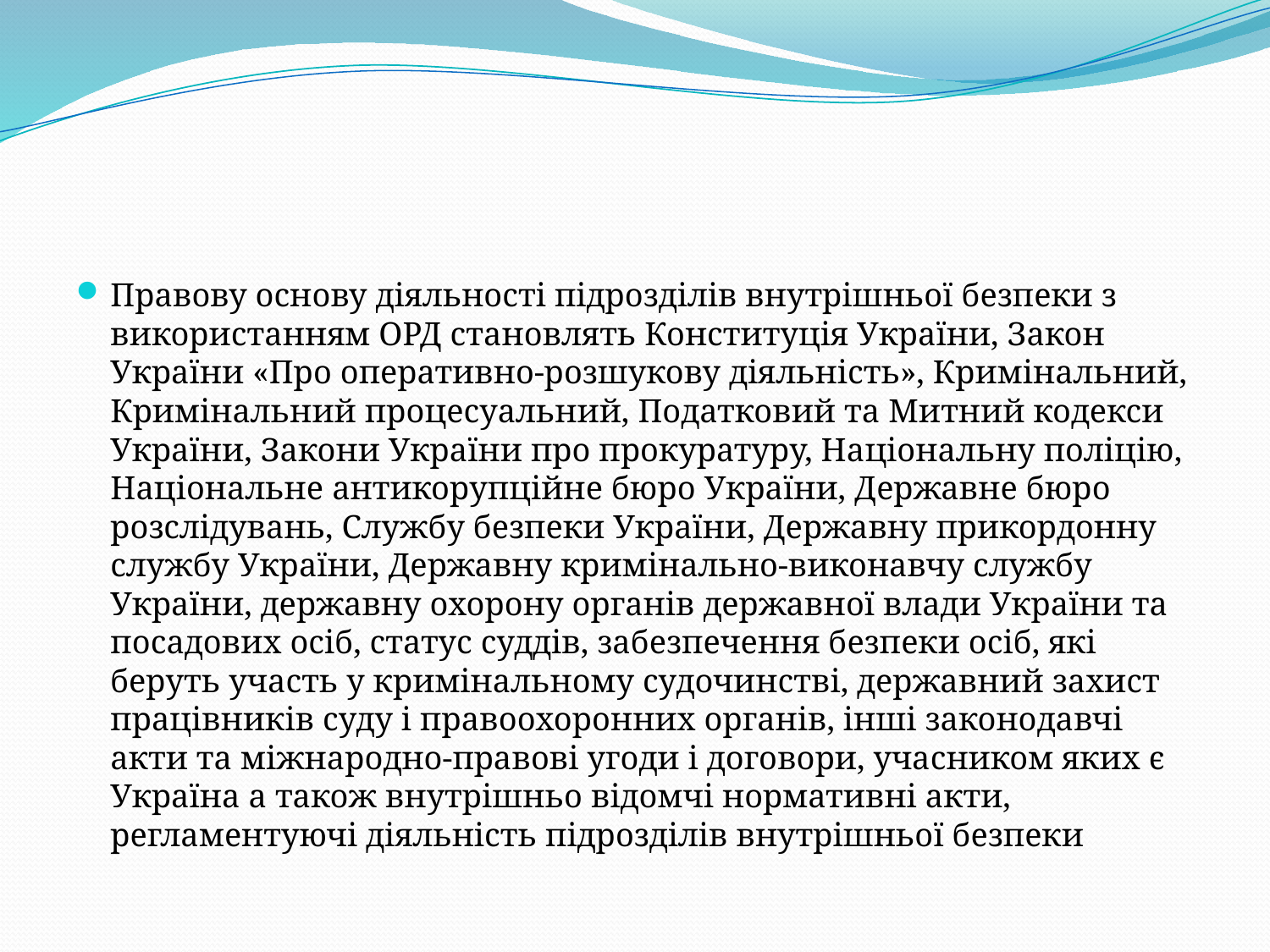

#
Правову основу діяльності підрозділів внутрішньої безпеки з використанням ОРД становлять Конституція України, Закон України «Про оперативно-розшукову діяльність», Кримінальний, Кримінальний процесуальний, Податковий та Митний кодекси України, Закони України про прокуратуру, Національну поліцію, Національне антикорупційне бюро України, Державне бюро розслідувань, Службу безпеки України, Державну прикордонну службу України, Державну кримінально-виконавчу службу України, державну охорону органів державної влади України та посадових осіб, статус суддів, забезпечення безпеки осіб, які беруть участь у кримінальному судочинстві, державний захист працівників суду і правоохоронних органів, інші законодавчі акти та міжнародно-правові угоди і договори, учасником яких є Україна а також внутрішньо відомчі нормативні акти, регламентуючі діяльність підрозділів внутрішньої безпеки